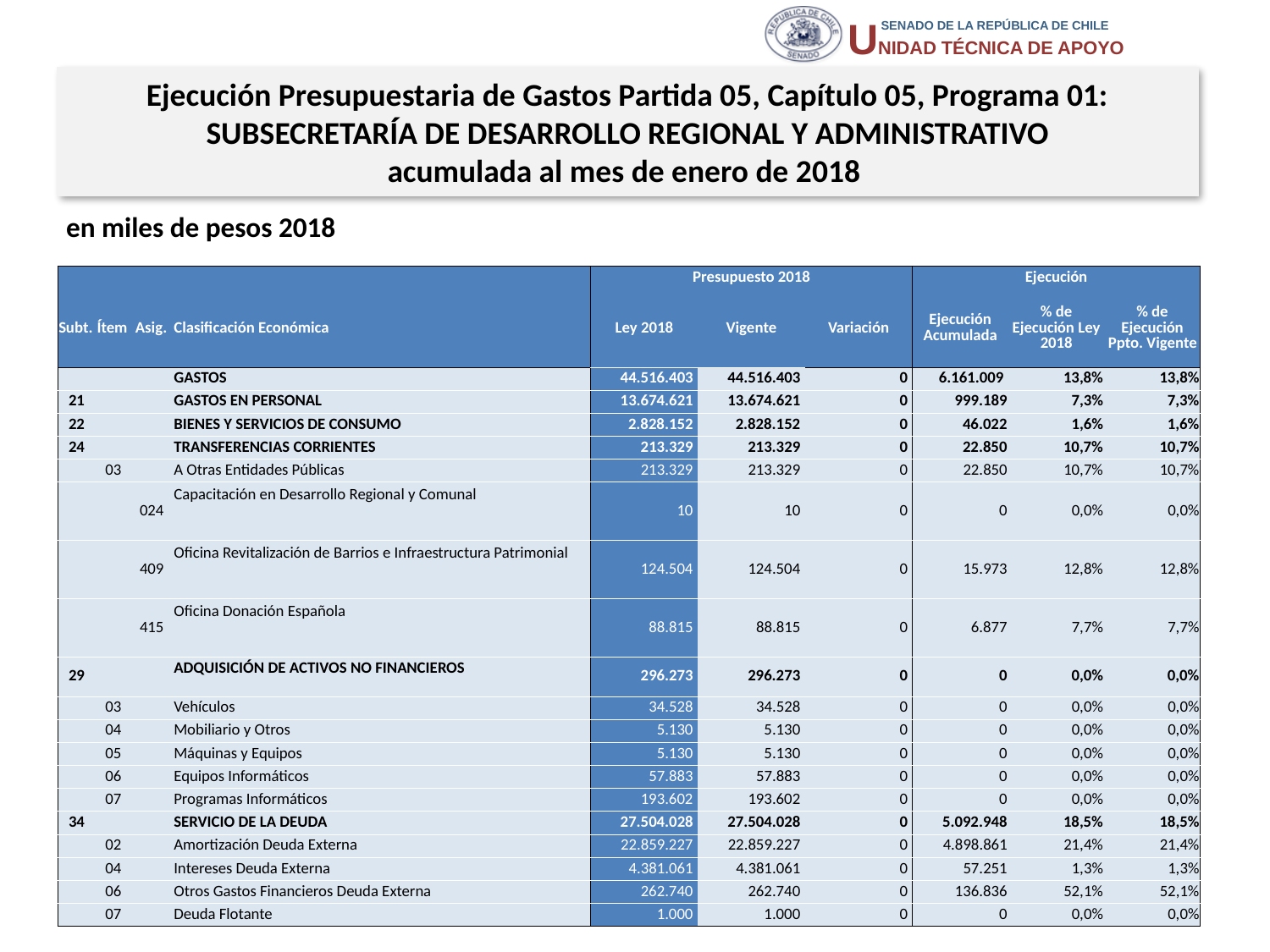

Ejecución Presupuestaria de Gastos Partida 05, Capítulo 05, Programa 01:
SUBSECRETARÍA DE DESARROLLO REGIONAL Y ADMINISTRATIVO
acumulada al mes de enero de 2018
en miles de pesos 2018
|  |  |  |  | Presupuesto 2018 |  |  | Ejecución |  |  |
| --- | --- | --- | --- | --- | --- | --- | --- | --- | --- |
| Subt. | Ítem | Asig. | Clasificación Económica | Ley 2018 | Vigente | Variación | Ejecución Acumulada | % de Ejecución Ley 2018 | % de Ejecución Ppto. Vigente |
|  |  |  | GASTOS | 44.516.403 | 44.516.403 | 0 | 6.161.009 | 13,8% | 13,8% |
| 21 |  |  | GASTOS EN PERSONAL | 13.674.621 | 13.674.621 | 0 | 999.189 | 7,3% | 7,3% |
| 22 |  |  | BIENES Y SERVICIOS DE CONSUMO | 2.828.152 | 2.828.152 | 0 | 46.022 | 1,6% | 1,6% |
| 24 |  |  | TRANSFERENCIAS CORRIENTES | 213.329 | 213.329 | 0 | 22.850 | 10,7% | 10,7% |
|  | 03 |  | A Otras Entidades Públicas | 213.329 | 213.329 | 0 | 22.850 | 10,7% | 10,7% |
|  |  | 024 | Capacitación en Desarrollo Regional y Comunal | 10 | 10 | 0 | 0 | 0,0% | 0,0% |
|  |  | 409 | Oficina Revitalización de Barrios e Infraestructura Patrimonial | 124.504 | 124.504 | 0 | 15.973 | 12,8% | 12,8% |
|  |  | 415 | Oficina Donación Española | 88.815 | 88.815 | 0 | 6.877 | 7,7% | 7,7% |
| 29 |  |  | ADQUISICIÓN DE ACTIVOS NO FINANCIEROS | 296.273 | 296.273 | 0 | 0 | 0,0% | 0,0% |
|  | 03 |  | Vehículos | 34.528 | 34.528 | 0 | 0 | 0,0% | 0,0% |
|  | 04 |  | Mobiliario y Otros | 5.130 | 5.130 | 0 | 0 | 0,0% | 0,0% |
|  | 05 |  | Máquinas y Equipos | 5.130 | 5.130 | 0 | 0 | 0,0% | 0,0% |
|  | 06 |  | Equipos Informáticos | 57.883 | 57.883 | 0 | 0 | 0,0% | 0,0% |
|  | 07 |  | Programas Informáticos | 193.602 | 193.602 | 0 | 0 | 0,0% | 0,0% |
| 34 |  |  | SERVICIO DE LA DEUDA | 27.504.028 | 27.504.028 | 0 | 5.092.948 | 18,5% | 18,5% |
|  | 02 |  | Amortización Deuda Externa | 22.859.227 | 22.859.227 | 0 | 4.898.861 | 21,4% | 21,4% |
|  | 04 |  | Intereses Deuda Externa | 4.381.061 | 4.381.061 | 0 | 57.251 | 1,3% | 1,3% |
|  | 06 |  | Otros Gastos Financieros Deuda Externa | 262.740 | 262.740 | 0 | 136.836 | 52,1% | 52,1% |
|  | 07 |  | Deuda Flotante | 1.000 | 1.000 | 0 | 0 | 0,0% | 0,0% |
10